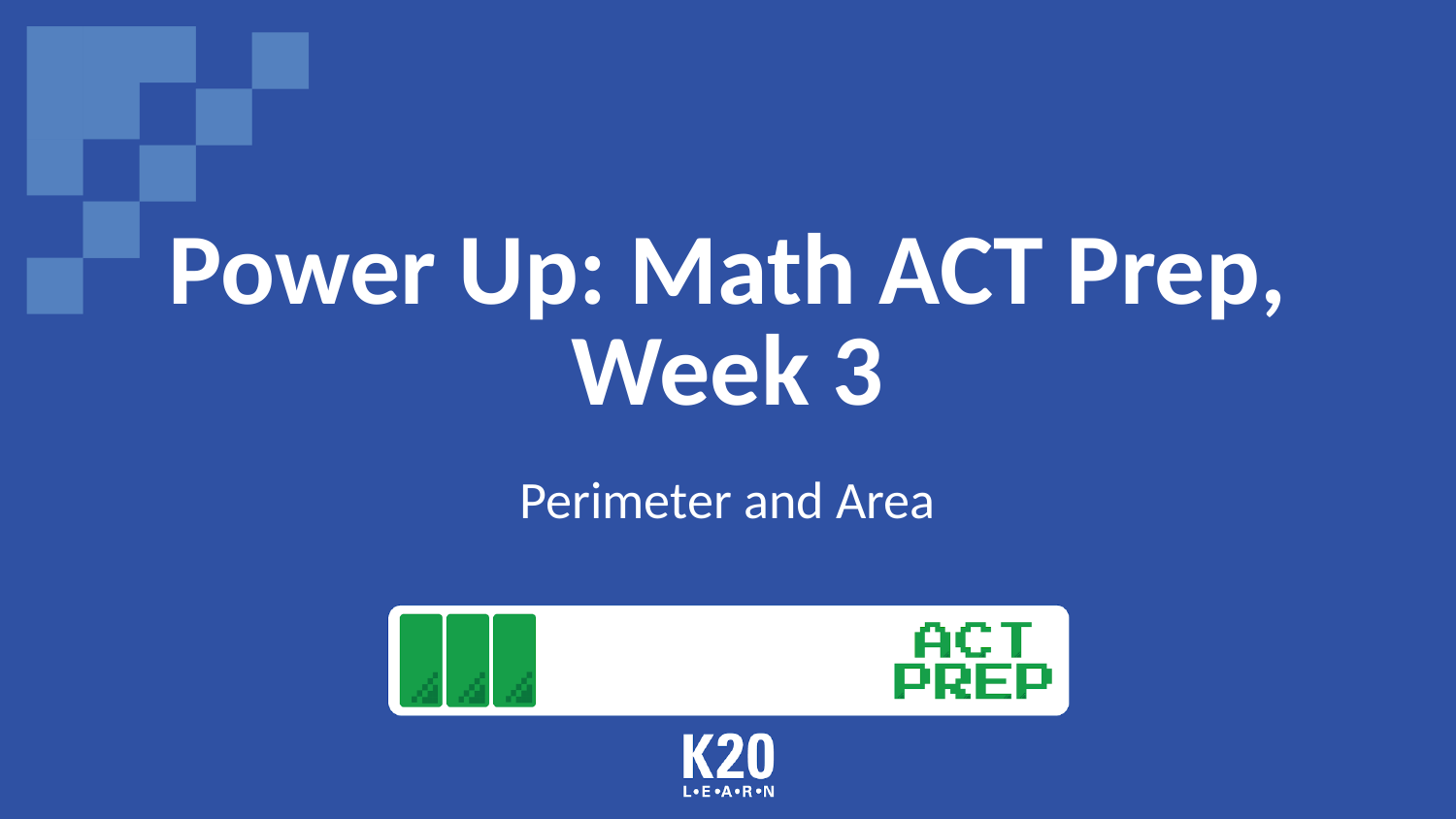

# Power Up: Math ACT Prep, Week 3
Perimeter and Area